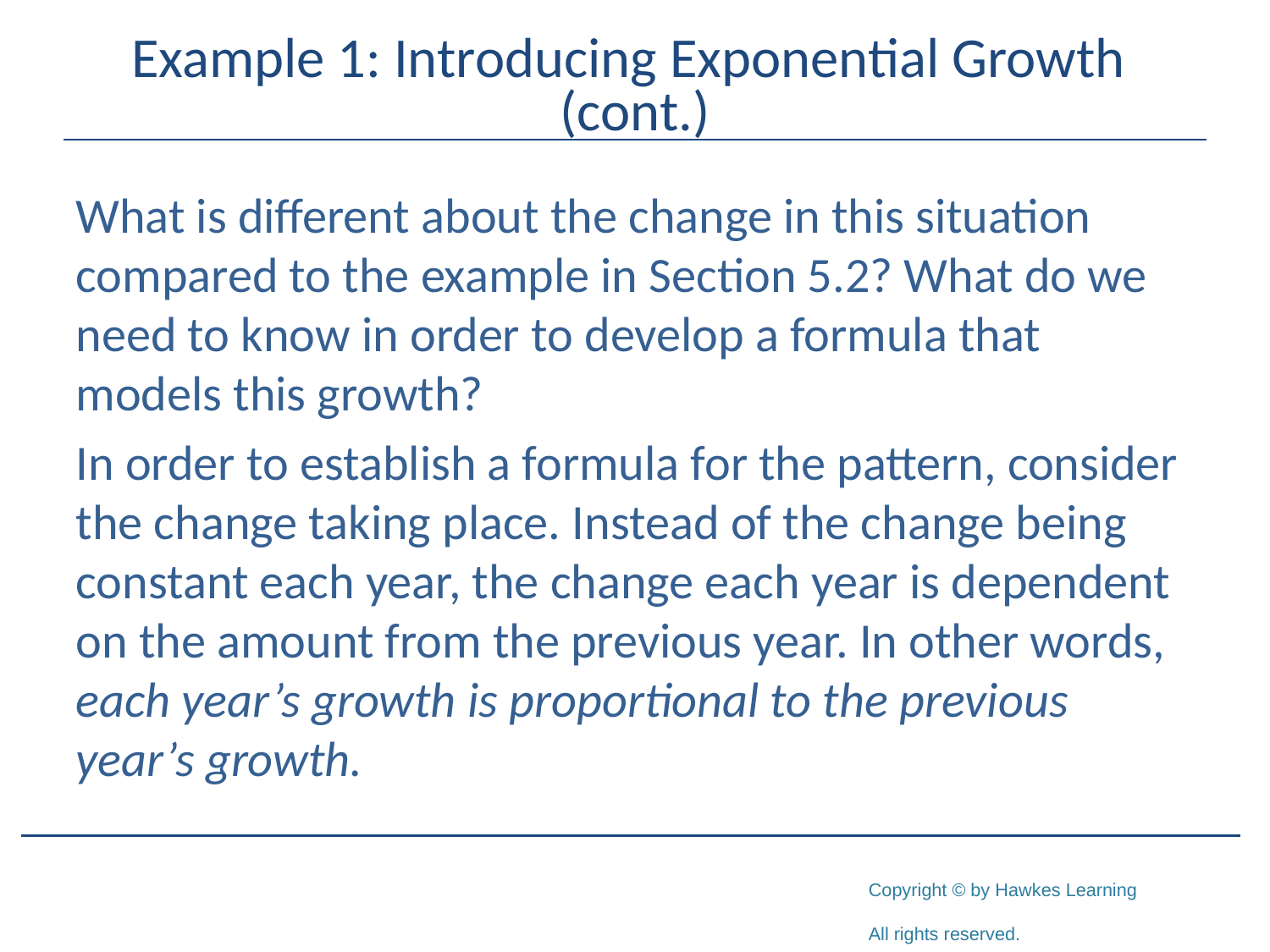

# Example 1: Introducing Exponential Growth  (cont.)
What is different about the change in this situation compared to the example in Section 5.2? What do we need to know in order to develop a formula that models this growth?
In order to establish a formula for the pattern, consider the change taking place. Instead of the change being constant each year, the change each year is dependent on the amount from the previous year. In other words, each year’s growth is proportional to the previous year’s growth.